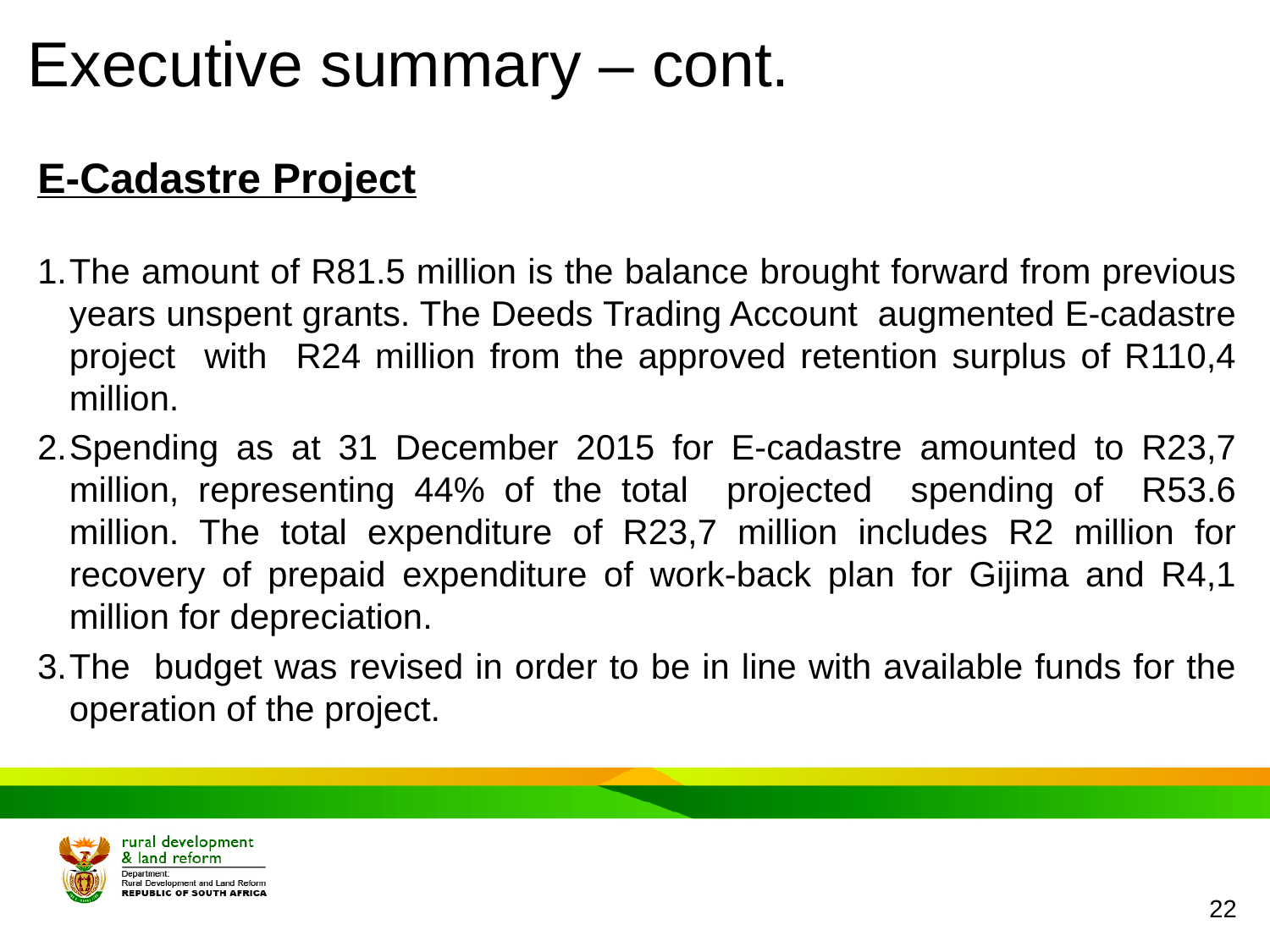

# Executive summary – cont.

E-Cadastre Project

The amount of R81.5 million is the balance brought forward from previous years unspent grants. The Deeds Trading Account  augmented E-cadastre project  with  R24 million from the approved retention surplus of R110,4 million.
Spending as at 31 December 2015 for E-cadastre amounted to R23,7 million, representing 44% of the total  projected  spending of  R53.6 million. The total expenditure of R23,7 million includes R2 million for recovery of prepaid expenditure of work-back plan for Gijima and R4,1 million for depreciation.
The  budget was revised in order to be in line with available funds for the operation of the project.

22